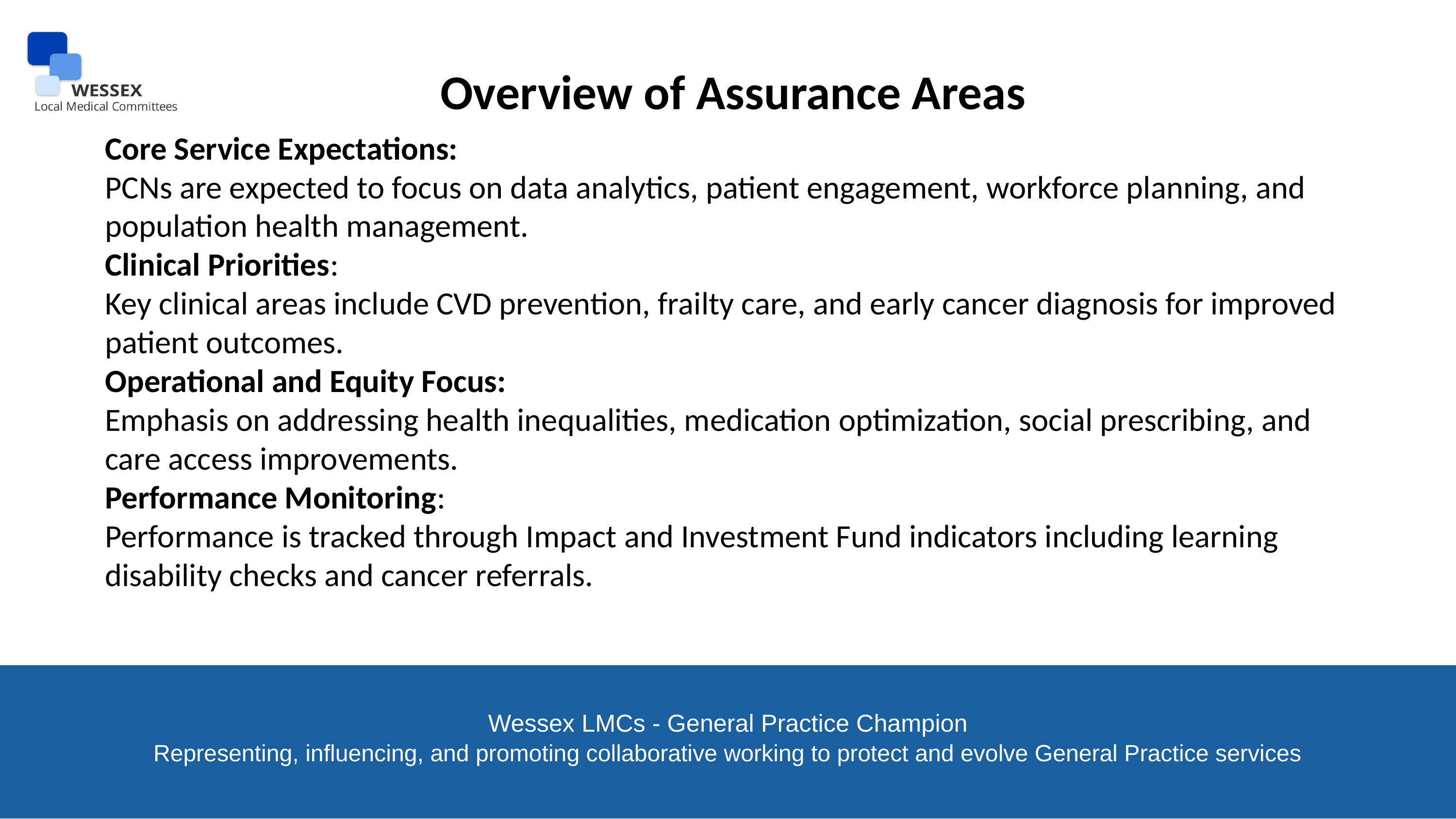

Overview of Assurance Areas
Core Service Expectations:​
PCNs are expected to focus on data analytics, patient engagement, workforce planning, and population health management.​
Clinical Priorities​:
Key clinical areas include CVD prevention, frailty care, and early cancer diagnosis for improved patient outcomes.​
Operational and Equity Focus:​
Emphasis on addressing health inequalities, medication optimization, social prescribing, and care access improvements.​
Performance Monitoring​:
Performance is tracked through Impact and Investment Fund indicators including learning disability checks and cancer referrals.​

Wessex LMCs - General Practice Champion
Representing, influencing, and promoting collaborative working to protect and evolve General Practice services